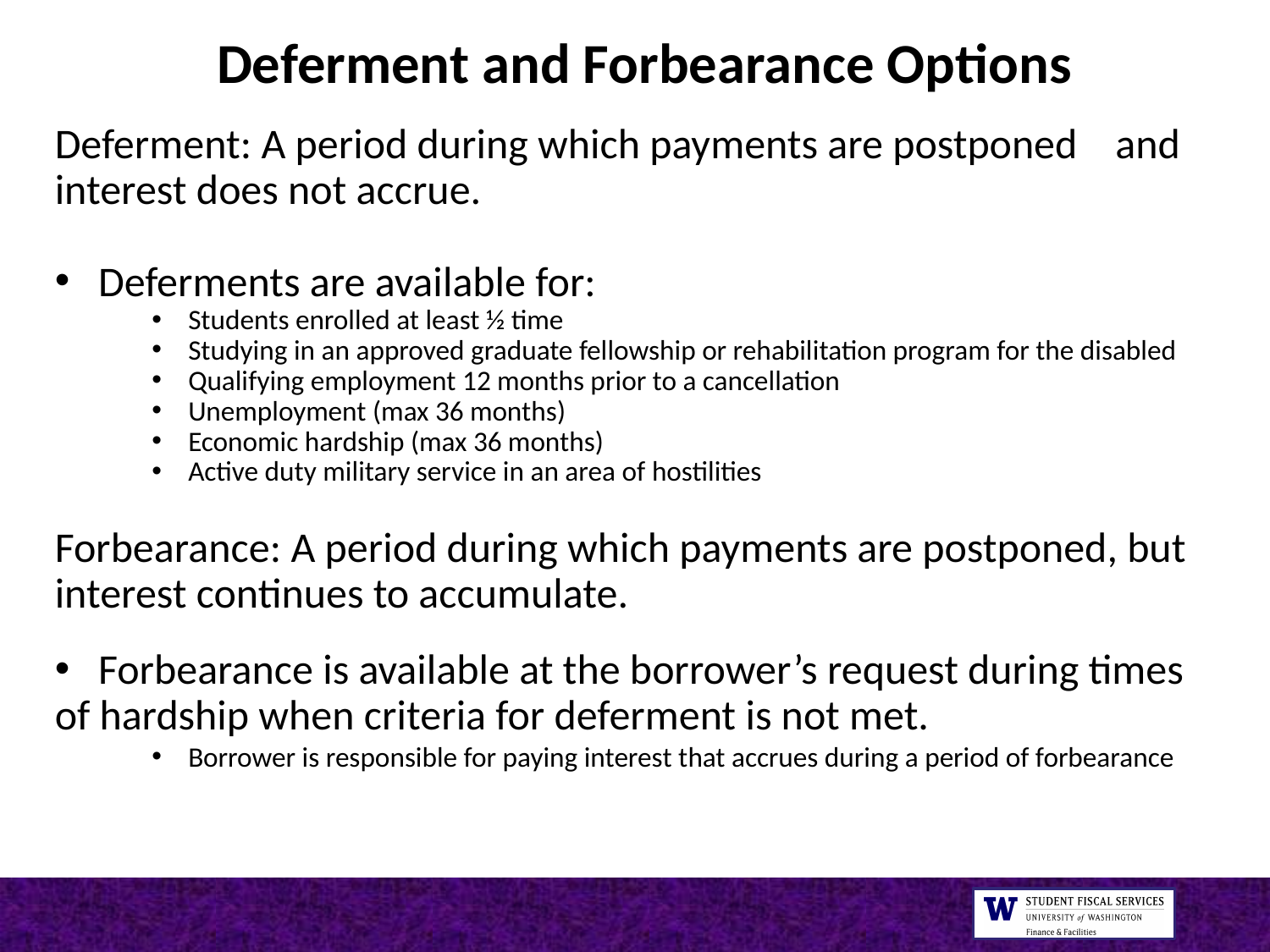

Deferment and Forbearance Options
Deferment: A period during which payments are postponed    and interest does not accrue.

   Deferments are available for:
 Students enrolled at least ½ time
 Studying in an approved graduate fellowship or rehabilitation program for the disabled
 Qualifying employment 12 months prior to a cancellation
 Unemployment (max 36 months)
 Economic hardship (max 36 months)
 Active duty military service in an area of hostilities

Forbearance: A period during which payments are postponed, but interest continues to accumulate.

   Forbearance is available at the borrower’s request during times of hardship when criteria for deferment is not met.
 Borrower is responsible for paying interest that accrues during a period of forbearance